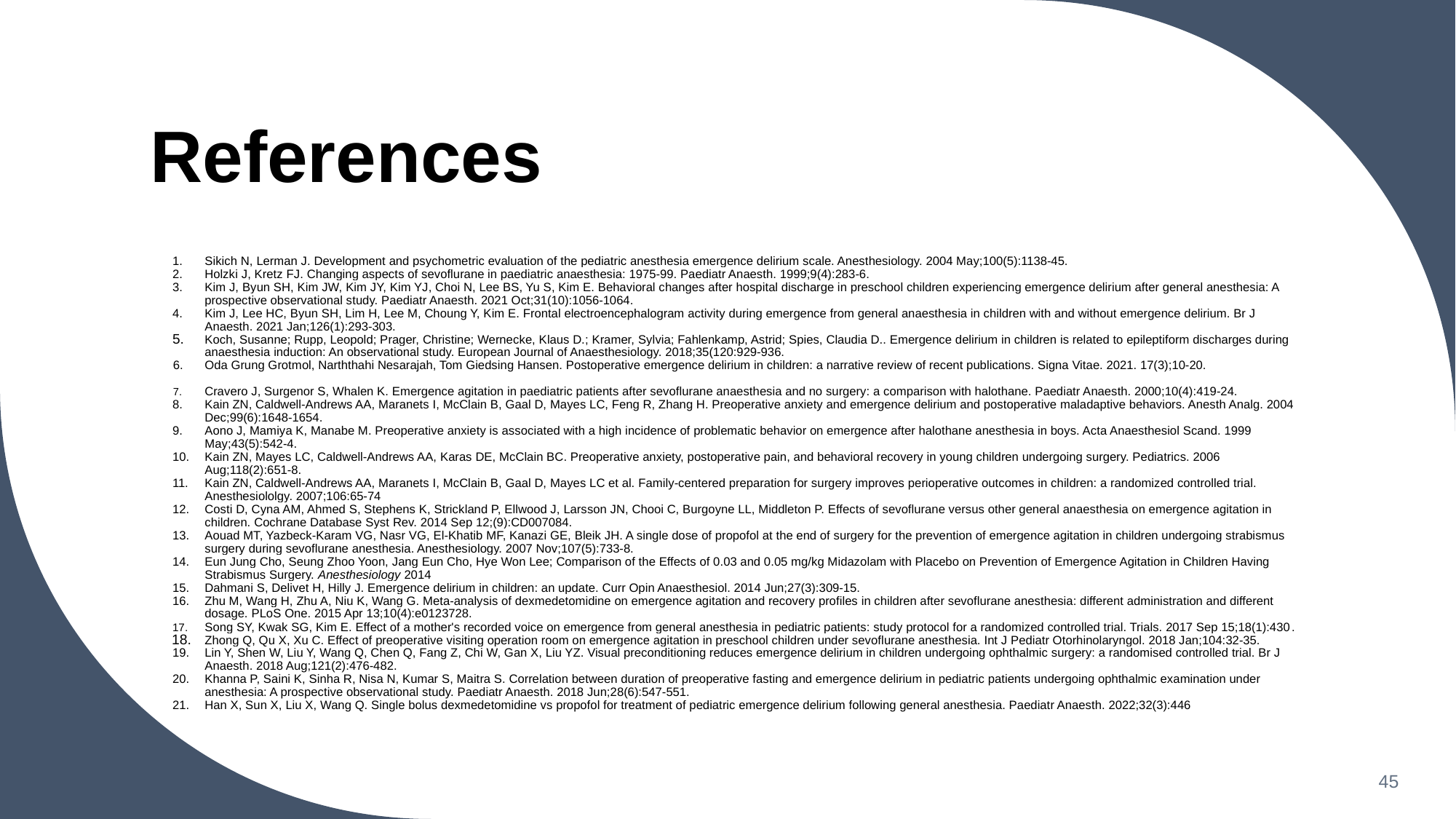

# References
Sikich N, Lerman J. Development and psychometric evaluation of the pediatric anesthesia emergence delirium scale. Anesthesiology. 2004 May;100(5):1138-45.
Holzki J, Kretz FJ. Changing aspects of sevoflurane in paediatric anaesthesia: 1975-99. Paediatr Anaesth. 1999;9(4):283-6.
Kim J, Byun SH, Kim JW, Kim JY, Kim YJ, Choi N, Lee BS, Yu S, Kim E. Behavioral changes after hospital discharge in preschool children experiencing emergence delirium after general anesthesia: A prospective observational study. Paediatr Anaesth. 2021 Oct;31(10):1056-1064.
Kim J, Lee HC, Byun SH, Lim H, Lee M, Choung Y, Kim E. Frontal electroencephalogram activity during emergence from general anaesthesia in children with and without emergence delirium. Br J Anaesth. 2021 Jan;126(1):293-303.
Koch, Susanne; Rupp, Leopold; Prager, Christine; Wernecke, Klaus D.; Kramer, Sylvia; Fahlenkamp, Astrid; Spies, Claudia D.. Emergence delirium in children is related to epileptiform discharges during anaesthesia induction: An observational study. European Journal of Anaesthesiology. 2018;35(120:929-936.
Oda Grung Grotmol, Narththahi Nesarajah, Tom Giedsing Hansen. Postoperative emergence delirium in children: a narrative review of recent publications. Signa Vitae. 2021. 17(3);10-20.
Cravero J, Surgenor S, Whalen K. Emergence agitation in paediatric patients after sevoflurane anaesthesia and no surgery: a comparison with halothane. Paediatr Anaesth. 2000;10(4):419-24.
Kain ZN, Caldwell-Andrews AA, Maranets I, McClain B, Gaal D, Mayes LC, Feng R, Zhang H. Preoperative anxiety and emergence delirium and postoperative maladaptive behaviors. Anesth Analg. 2004 Dec;99(6):1648-1654.
Aono J, Mamiya K, Manabe M. Preoperative anxiety is associated with a high incidence of problematic behavior on emergence after halothane anesthesia in boys. Acta Anaesthesiol Scand. 1999 May;43(5):542-4.
Kain ZN, Mayes LC, Caldwell-Andrews AA, Karas DE, McClain BC. Preoperative anxiety, postoperative pain, and behavioral recovery in young children undergoing surgery. Pediatrics. 2006 Aug;118(2):651-8.
Kain ZN, Caldwell-Andrews AA, Maranets I, McClain B, Gaal D, Mayes LC et al. Family-centered preparation for surgery improves perioperative outcomes in children: a randomized controlled trial. Anesthesiololgy. 2007;106:65-74
Costi D, Cyna AM, Ahmed S, Stephens K, Strickland P, Ellwood J, Larsson JN, Chooi C, Burgoyne LL, Middleton P. Effects of sevoflurane versus other general anaesthesia on emergence agitation in children. Cochrane Database Syst Rev. 2014 Sep 12;(9):CD007084.
Aouad MT, Yazbeck-Karam VG, Nasr VG, El-Khatib MF, Kanazi GE, Bleik JH. A single dose of propofol at the end of surgery for the prevention of emergence agitation in children undergoing strabismus surgery during sevoflurane anesthesia. Anesthesiology. 2007 Nov;107(5):733-8.
Eun Jung Cho, Seung Zhoo Yoon, Jang Eun Cho, Hye Won Lee; Comparison of the Effects of 0.03 and 0.05 mg/kg Midazolam with Placebo on Prevention of Emergence Agitation in Children Having Strabismus Surgery. Anesthesiology 2014
Dahmani S, Delivet H, Hilly J. Emergence delirium in children: an update. Curr Opin Anaesthesiol. 2014 Jun;27(3):309-15.
Zhu M, Wang H, Zhu A, Niu K, Wang G. Meta-analysis of dexmedetomidine on emergence agitation and recovery profiles in children after sevoflurane anesthesia: different administration and different dosage. PLoS One. 2015 Apr 13;10(4):e0123728.
Song SY, Kwak SG, Kim E. Effect of a mother's recorded voice on emergence from general anesthesia in pediatric patients: study protocol for a randomized controlled trial. Trials. 2017 Sep 15;18(1):430.
Zhong Q, Qu X, Xu C. Effect of preoperative visiting operation room on emergence agitation in preschool children under sevoflurane anesthesia. Int J Pediatr Otorhinolaryngol. 2018 Jan;104:32-35.
Lin Y, Shen W, Liu Y, Wang Q, Chen Q, Fang Z, Chi W, Gan X, Liu YZ. Visual preconditioning reduces emergence delirium in children undergoing ophthalmic surgery: a randomised controlled trial. Br J Anaesth. 2018 Aug;121(2):476-482.
Khanna P, Saini K, Sinha R, Nisa N, Kumar S, Maitra S. Correlation between duration of preoperative fasting and emergence delirium in pediatric patients undergoing ophthalmic examination under anesthesia: A prospective observational study. Paediatr Anaesth. 2018 Jun;28(6):547-551.
Han X, Sun X, Liu X, Wang Q. Single bolus dexmedetomidine vs propofol for treatment of pediatric emergence delirium following general anesthesia. Paediatr Anaesth. 2022;32(3):446

45